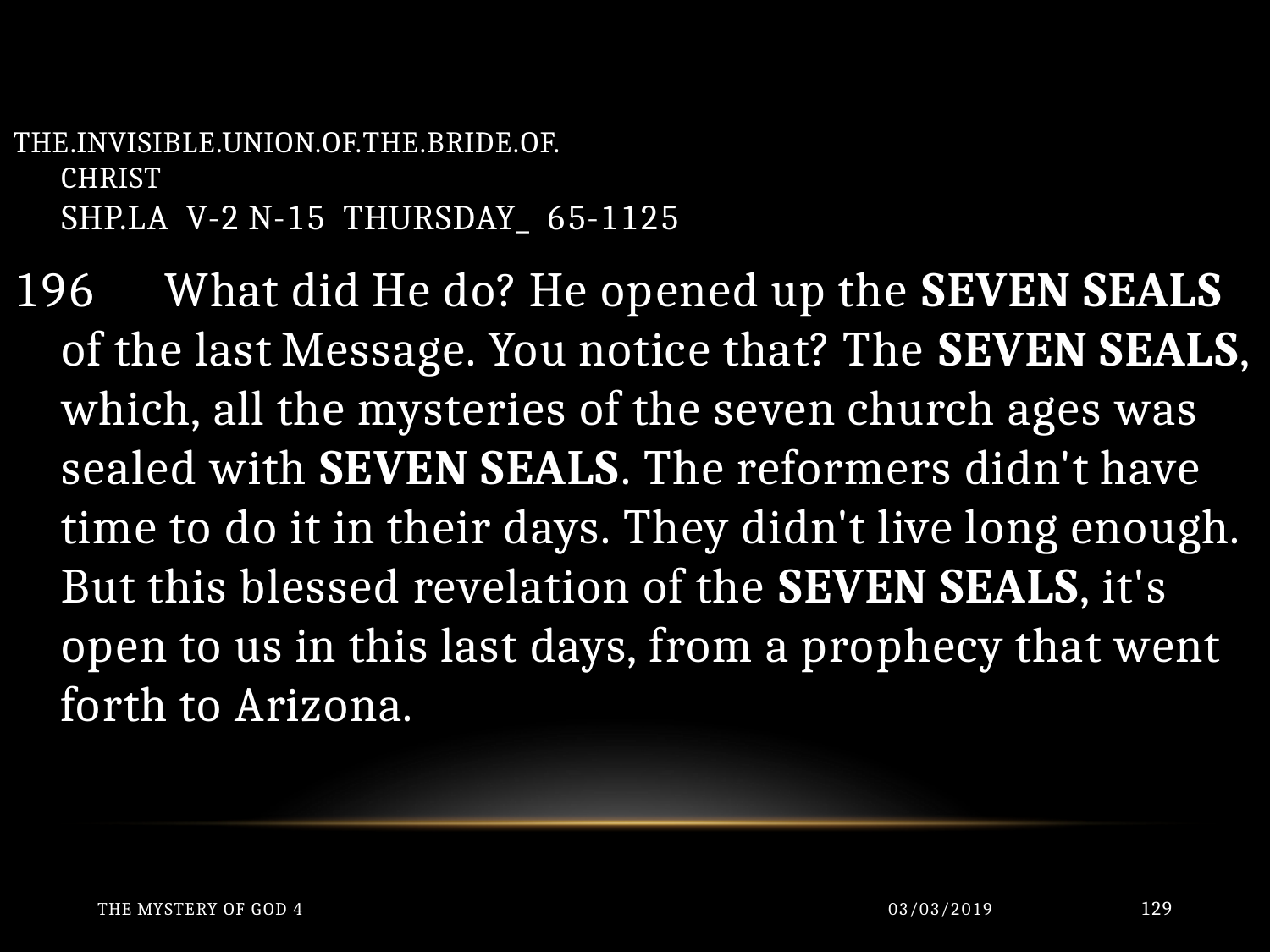

THE.INVISIBLE.UNION.OF.THE.BRIDE.OF.
CHRIST
SHP.LA  V-2 N-15  THURSDAY_  65-1125
196      What did He do? He opened up the SEVEN SEALS of the last Message. You notice that? The SEVEN SEALS, which, all the mysteries of the seven church ages was sealed with SEVEN SEALS. The reformers didn't have time to do it in their days. They didn't live long enough. But this blessed revelation of the SEVEN SEALS, it's open to us in this last days, from a prophecy that went forth to Arizona.
The Mystery of God 4
03/03/2019
129